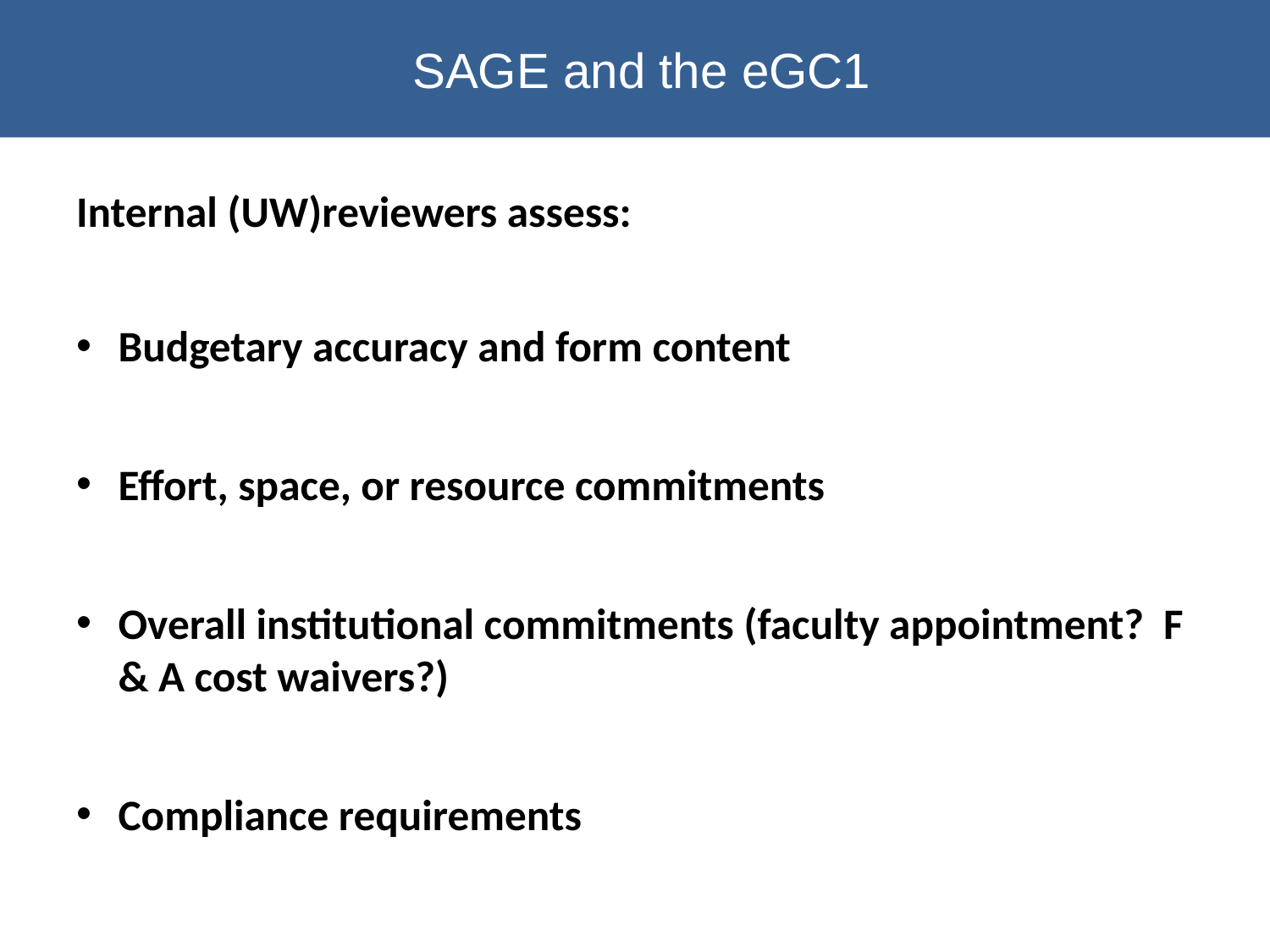

# SAGE and the eGC1

Internal (UW)reviewers assess:

Budgetary accuracy and form content

Effort, space, or resource commitments

Overall institutional commitments (faculty appointment?  F & A cost waivers?)

Compliance requirements